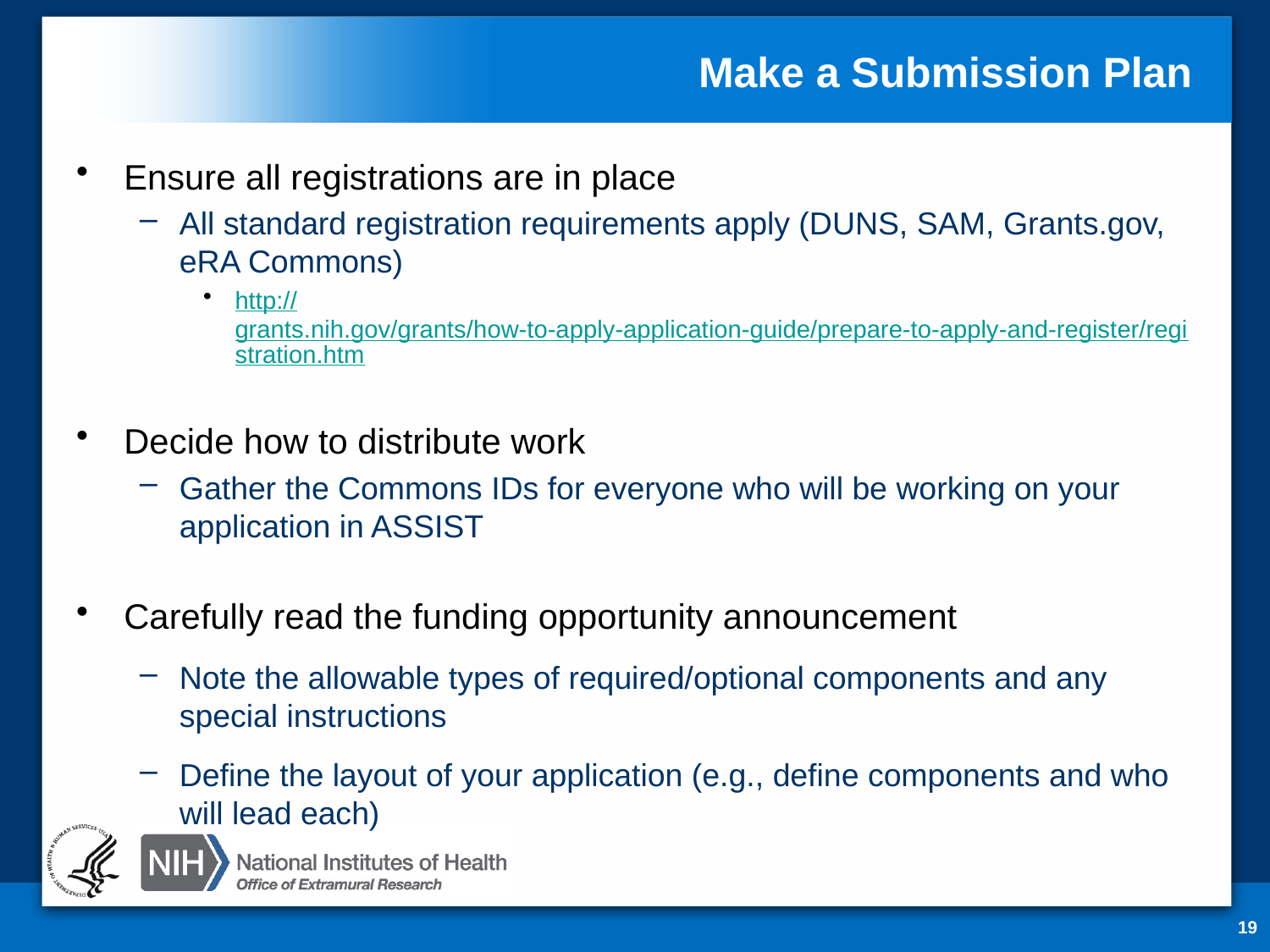

# Make a Submission Plan
Ensure all registrations are in place
All standard registration requirements apply (DUNS, SAM, Grants.gov, eRA Commons)
http://grants.nih.gov/grants/how-to-apply-application-guide/prepare-to-apply-and-register/registration.htm
Decide how to distribute work
Gather the Commons IDs for everyone who will be working on your application in ASSIST
Carefully read the funding opportunity announcement
Note the allowable types of required/optional components and any special instructions
Define the layout of your application (e.g., define components and who will lead each)

19